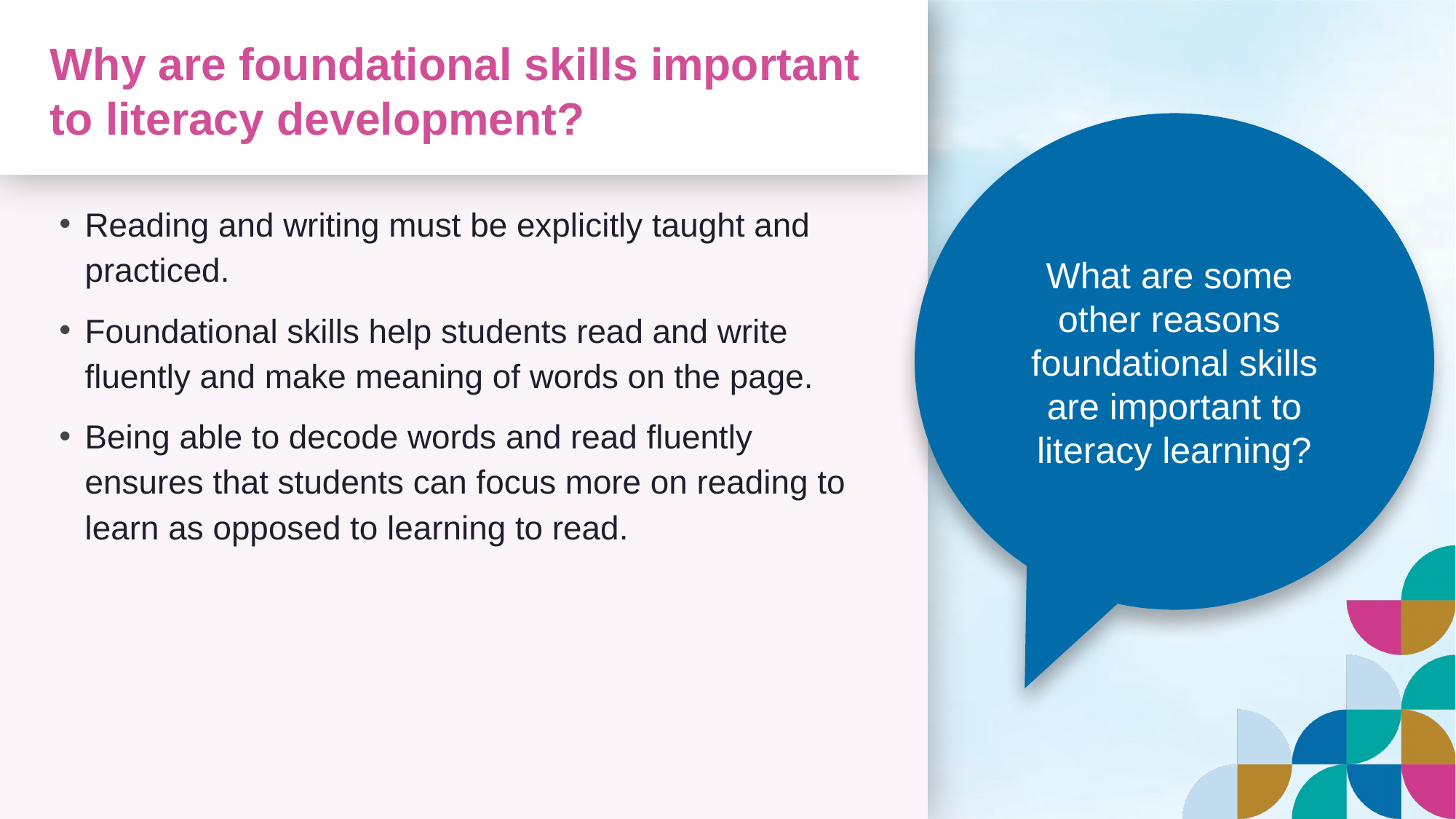

# Why are foundational skills important to literacy development?
What are some
other reasons
foundational skills are important to literacy learning?
Reading and writing must be explicitly taught and practiced.
Foundational skills help students read and write fluently and make meaning of words on the page.
Being able to decode words and read fluently ensures that students can focus more on reading to learn as opposed to learning to read.